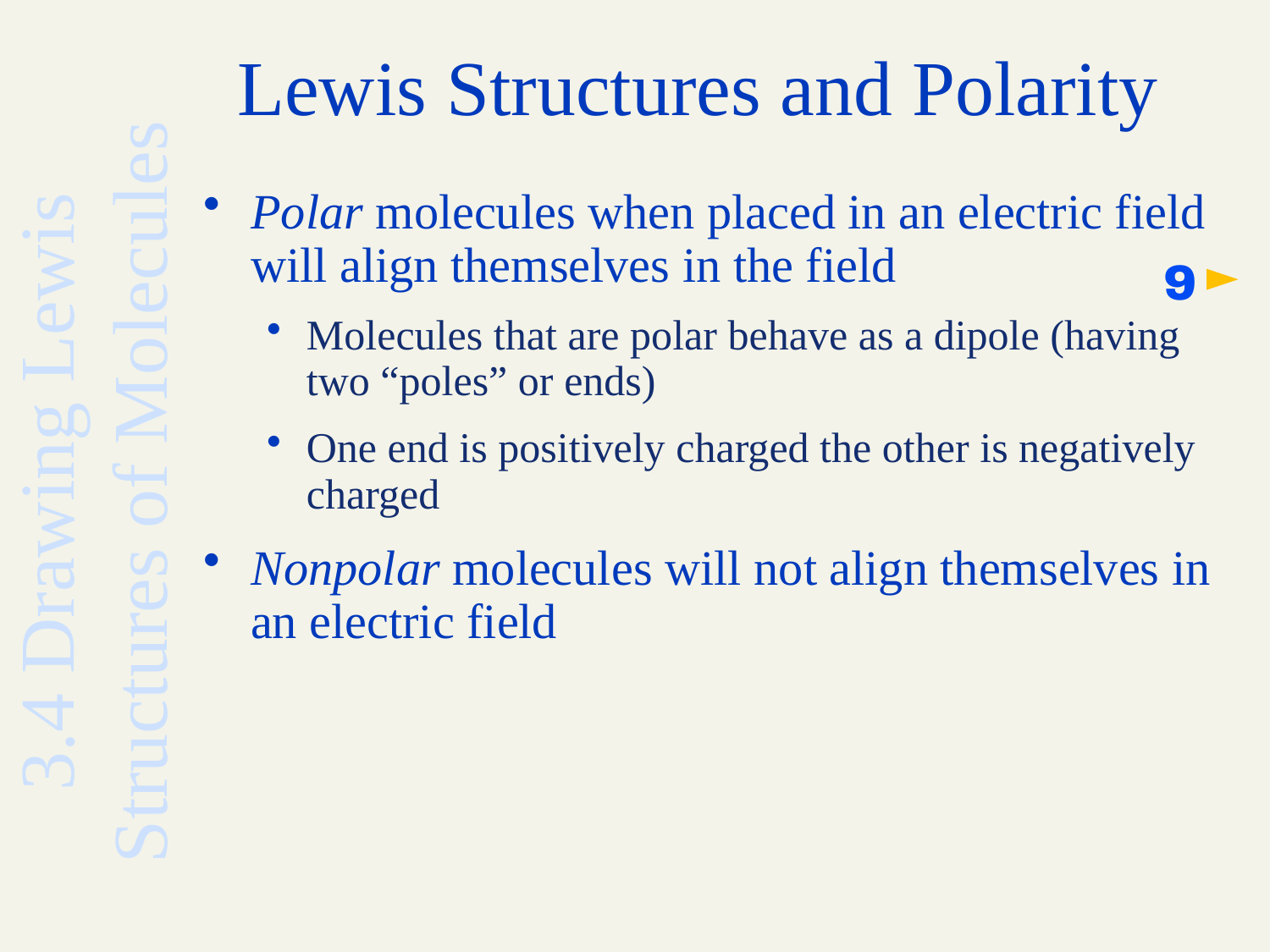

# Lewis Structures and Polarity

Polar molecules when placed in an electric field will align themselves in the field
Molecules that are polar behave as a dipole (having two “poles” or ends)
One end is positively charged the other is negatively charged
Nonpolar molecules will not align themselves in an electric field

9

3.4 Drawing Lewis Structures of Molecules